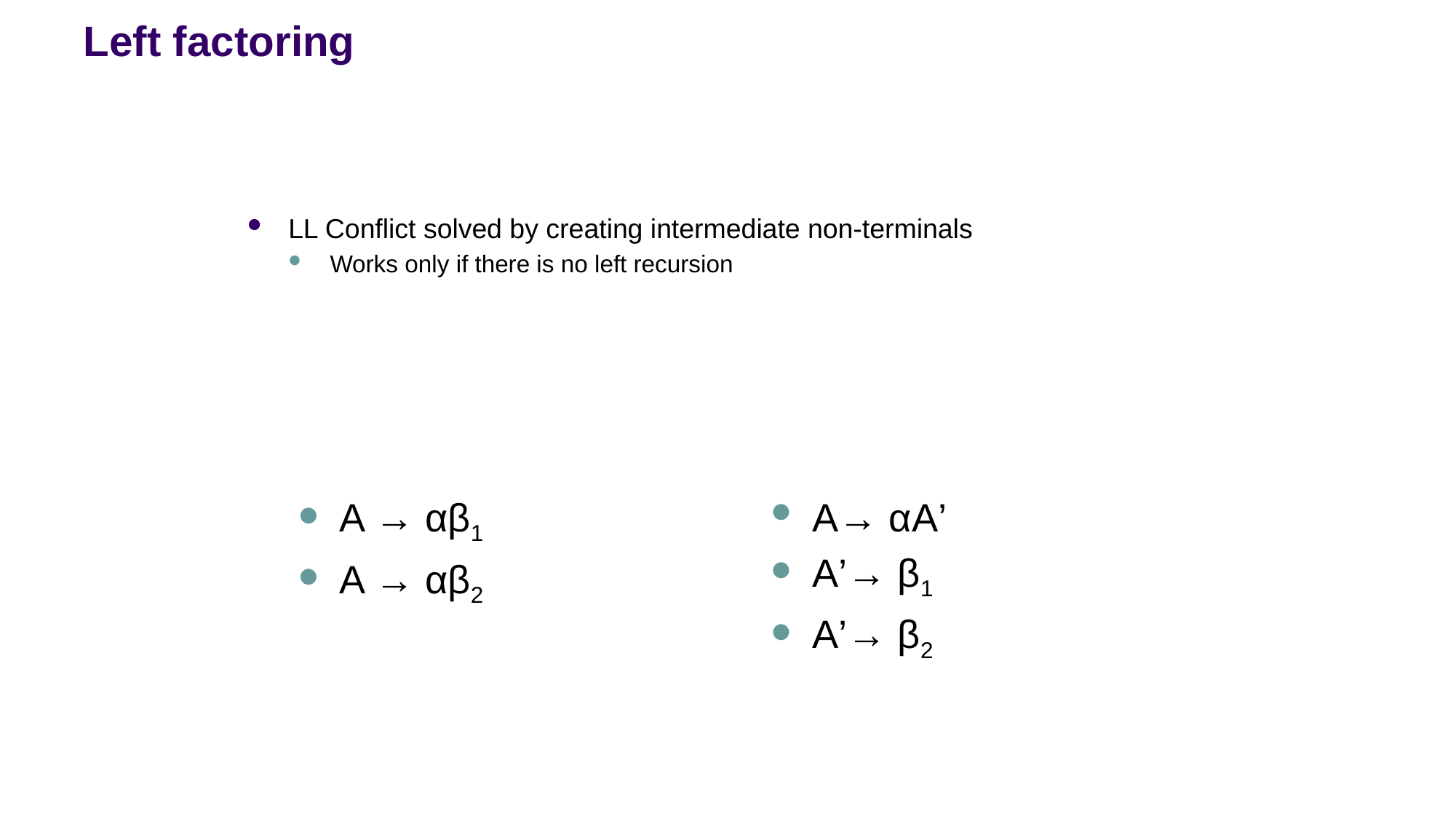

# Left factoring
LL Conflict solved by creating intermediate non-terminals
Works only if there is no left recursion
A→ αA’
A’→ β1
A’→ β2
A → αβ1
A → αβ2